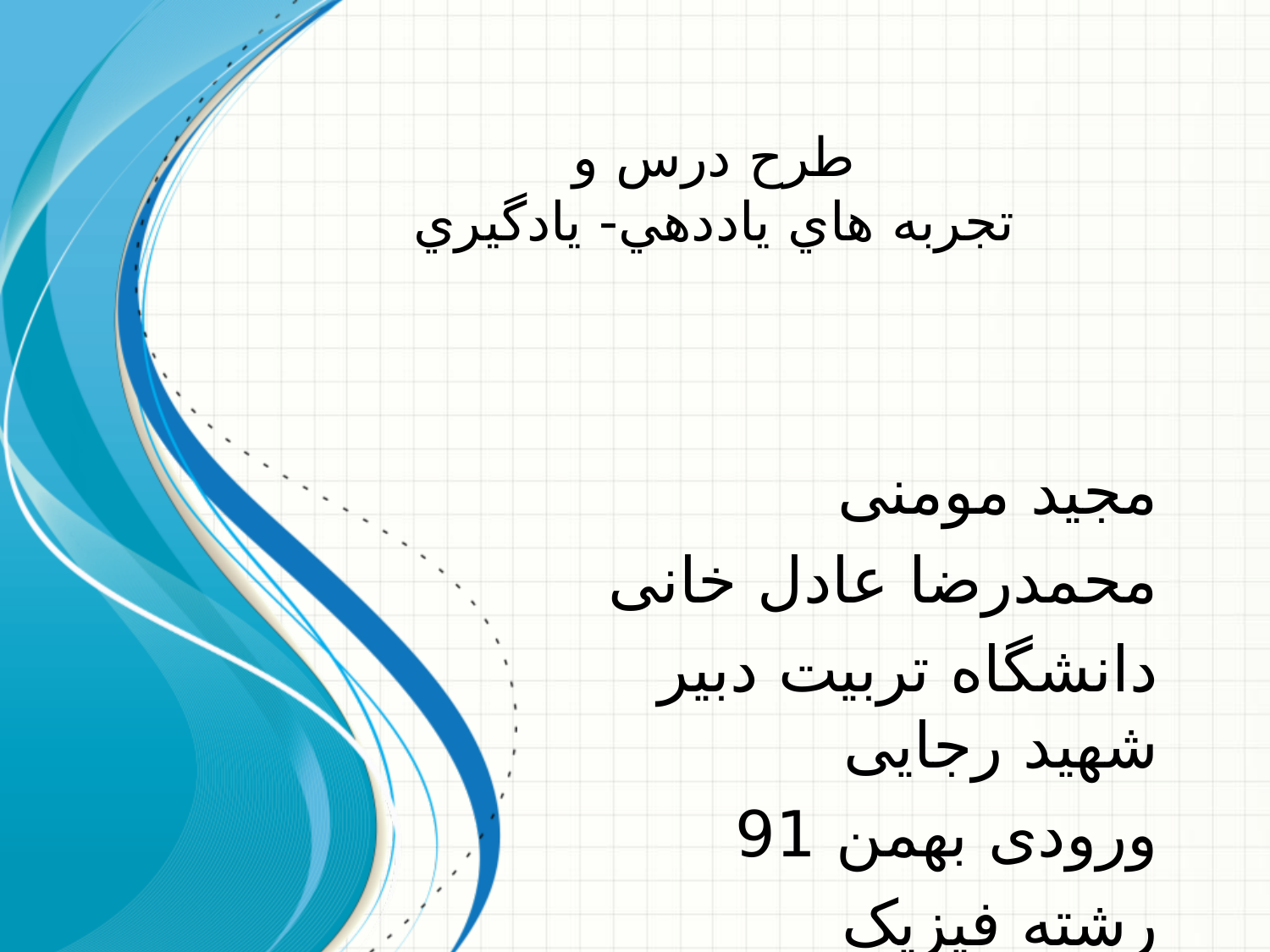

# طرح درس و تجربه هاي ياددهي- يادگيري
مجید مومنی
محمدرضا عادل خانی
دانشگاه تربیت دبیر شهید رجایی
ورودی بهمن 91
رشته فیزیک